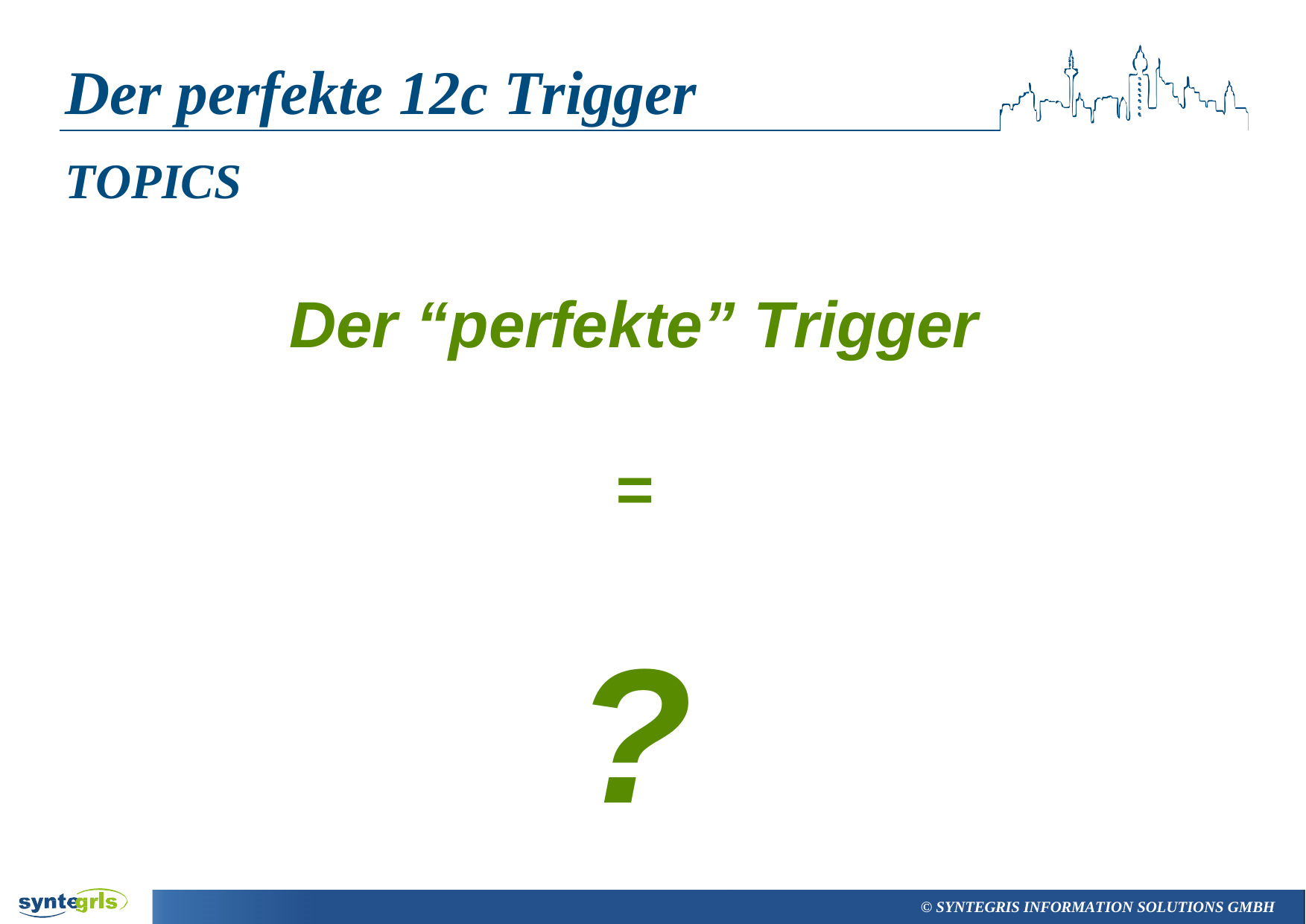

Der perfekte 12c Trigger
TOPICS

Der “perfekte” Trigger

=

?

© SYNTEGRIS INFORMATION SOLUTIONS GMBH